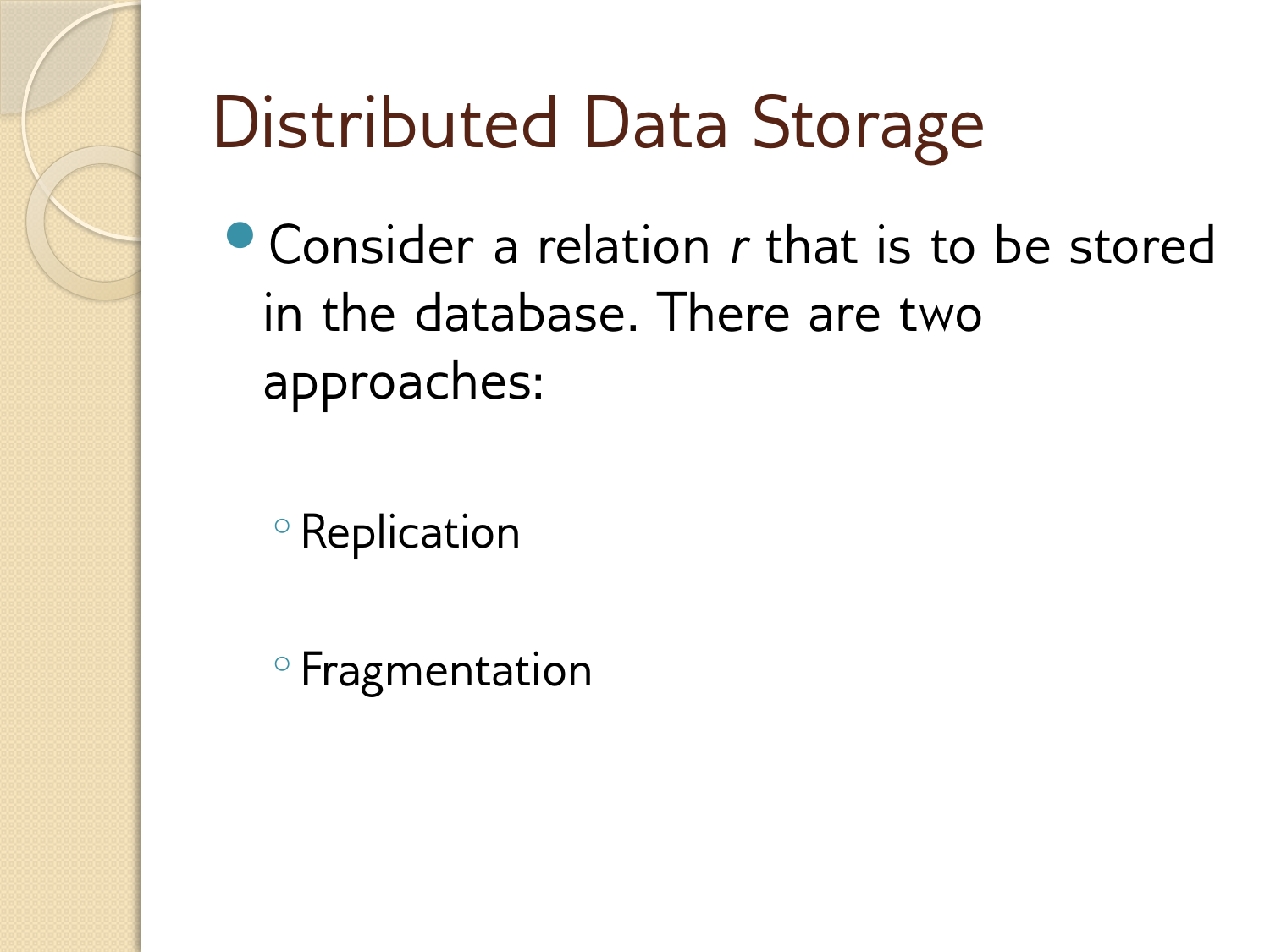

# Distributed Data Storage
Consider a relation r that is to be stored in the database. There are two approaches:

Replication

Fragmentation